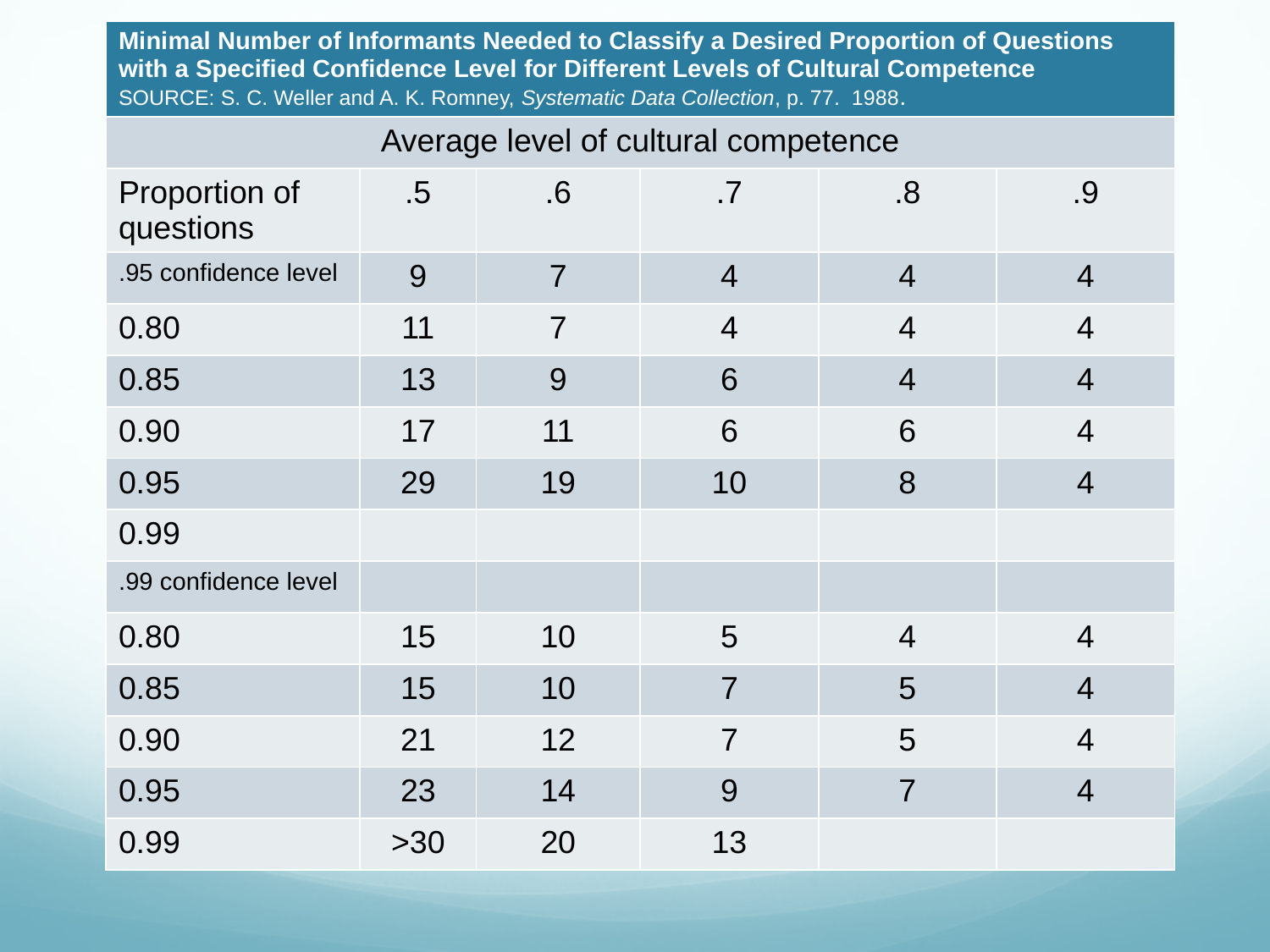

| Minimal Number of Informants Needed to Classify a Desired Proportion of Questions with a Specified Confidence Level for Different Levels of Cultural Competence SOURCE: S. C. Weller and A. K. Romney, Systematic Data Collection, p. 77. 1988. |  |  |  |  |  |
| --- | --- | --- | --- | --- | --- |
| Average level of cultural competence |  |  |  |  |  |
| Proportion of questions | .5 | .6 | .7 | .8 | .9 |
| .95 confidence level | 9 | 7 | 4 | 4 | 4 |
| 0.80 | 11 | 7 | 4 | 4 | 4 |
| 0.85 | 13 | 9 | 6 | 4 | 4 |
| 0.90 | 17 | 11 | 6 | 6 | 4 |
| 0.95 | 29 | 19 | 10 | 8 | 4 |
| 0.99 |  |  |  |  |  |
| .99 confidence level |  |  |  |  |  |
| 0.80 | 15 | 10 | 5 | 4 | 4 |
| 0.85 | 15 | 10 | 7 | 5 | 4 |
| 0.90 | 21 | 12 | 7 | 5 | 4 |
| 0.95 | 23 | 14 | 9 | 7 | 4 |
| 0.99 | >30 | 20 | 13 |  |  |